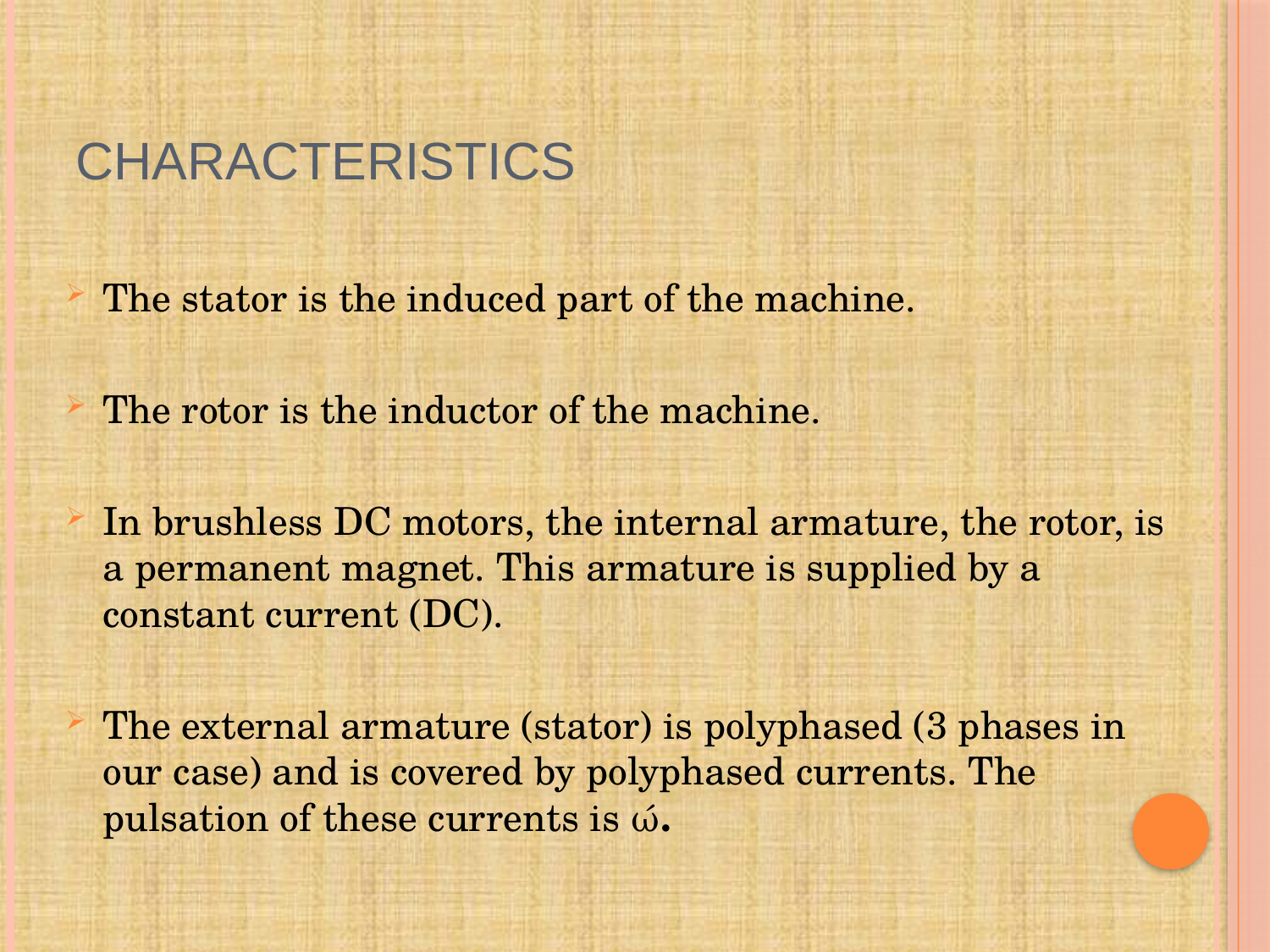

# CHARACTERISTICS

The stator is the induced part of the machine.

The rotor is the inductor of the machine.

In brushless DC motors, the internal armature, the rotor, is a permanent magnet. This armature is supplied by a constant current (DC).

The external armature (stator) is polyphased (3 phases in our case) and is covered by polyphased currents. The pulsation of these currents is ώ.